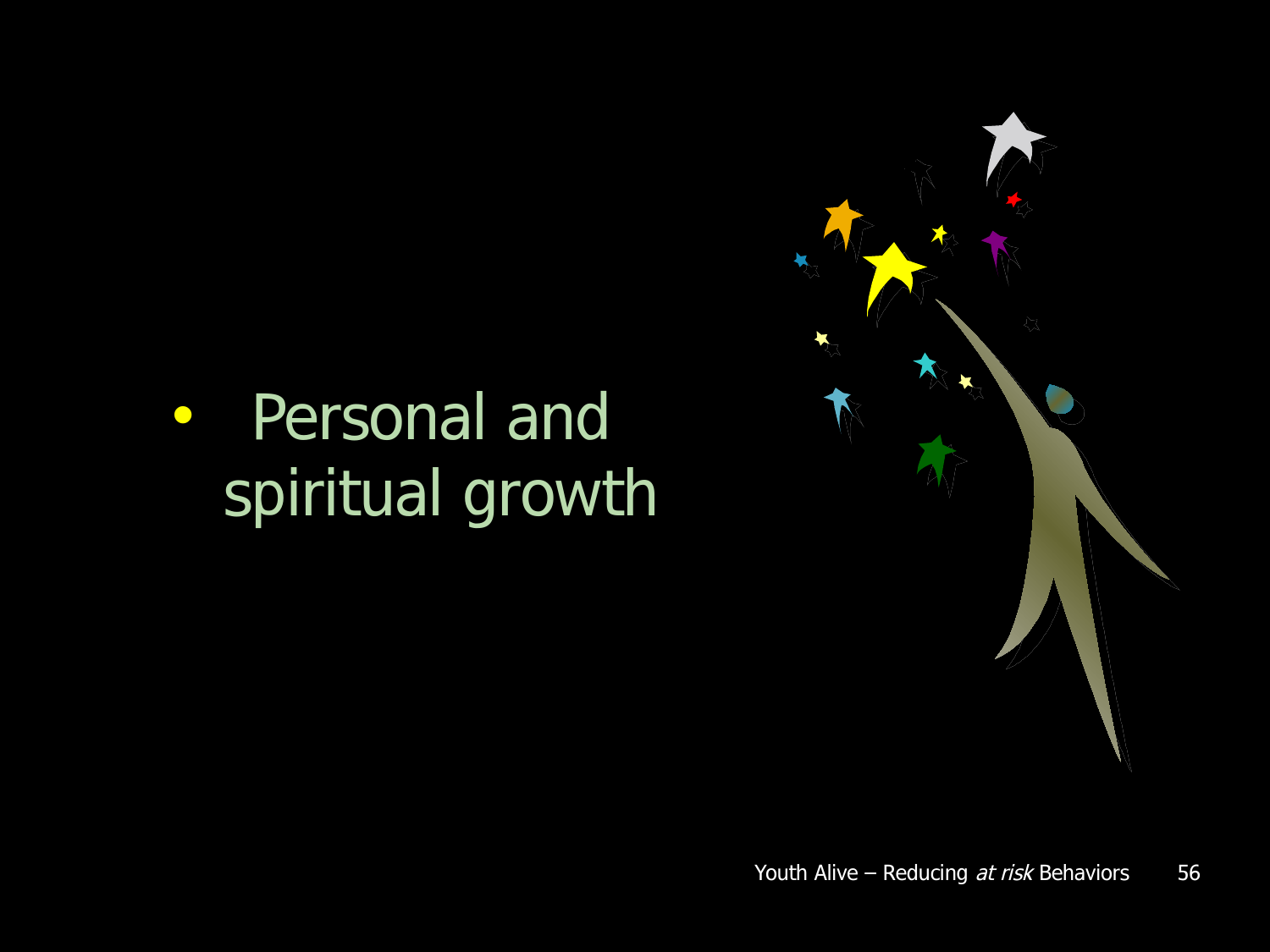

Personal and
 spiritual growth
Youth Alive – Reducing at risk Behaviors
56